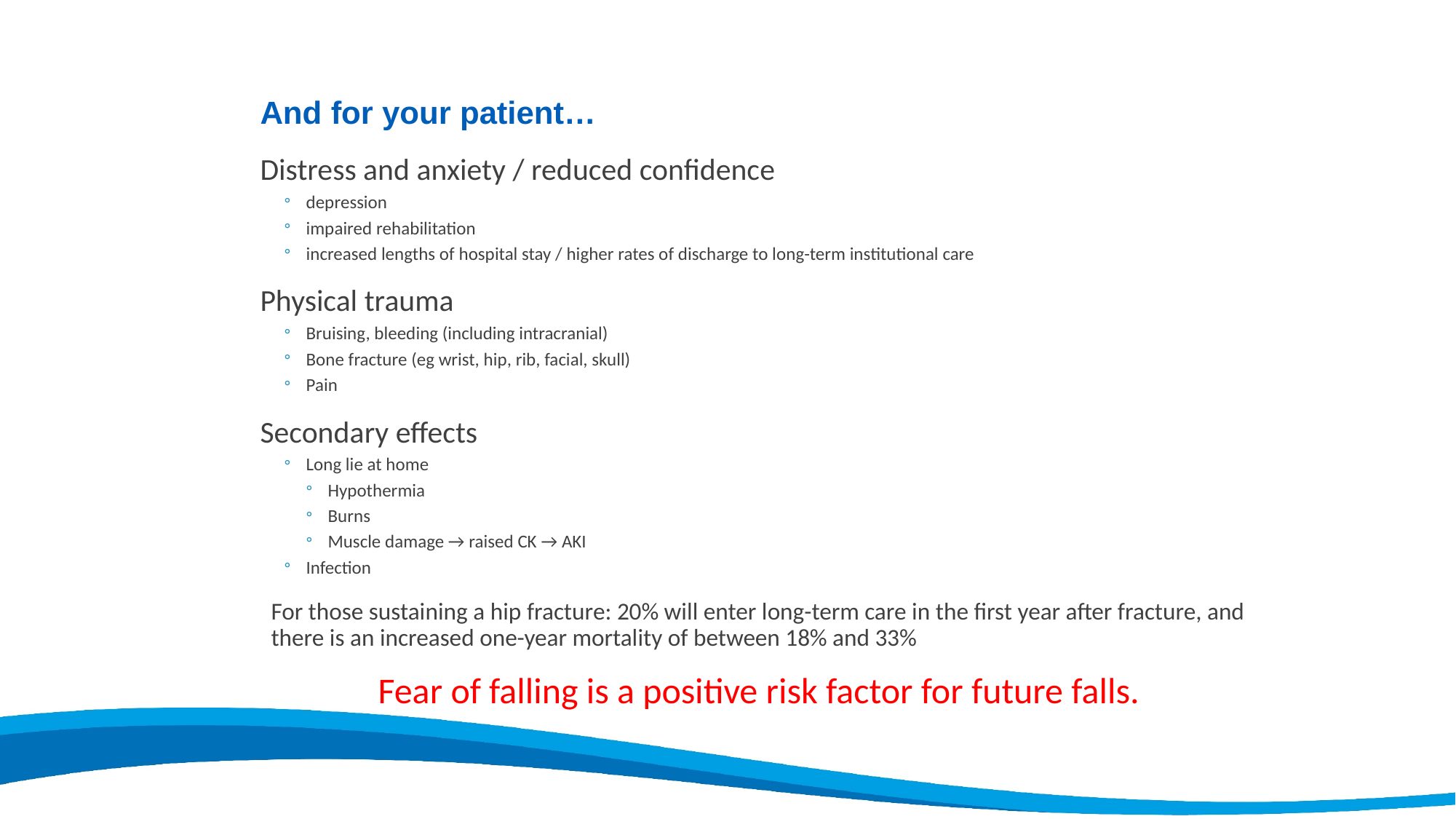

And for your patient…
Distress and anxiety / reduced confidence
depression
impaired rehabilitation
increased lengths of hospital stay / higher rates of discharge to long-term institutional care
Physical trauma
Bruising, bleeding (including intracranial)
Bone fracture (eg wrist, hip, rib, facial, skull)
Pain
Secondary effects
Long lie at home
Hypothermia
Burns
Muscle damage → raised CK → AKI
Infection
For those sustaining a hip fracture: 20% will enter long-term care in the first year after fracture, and there is an increased one-year mortality of between 18% and 33%
Fear of falling is a positive risk factor for future falls.